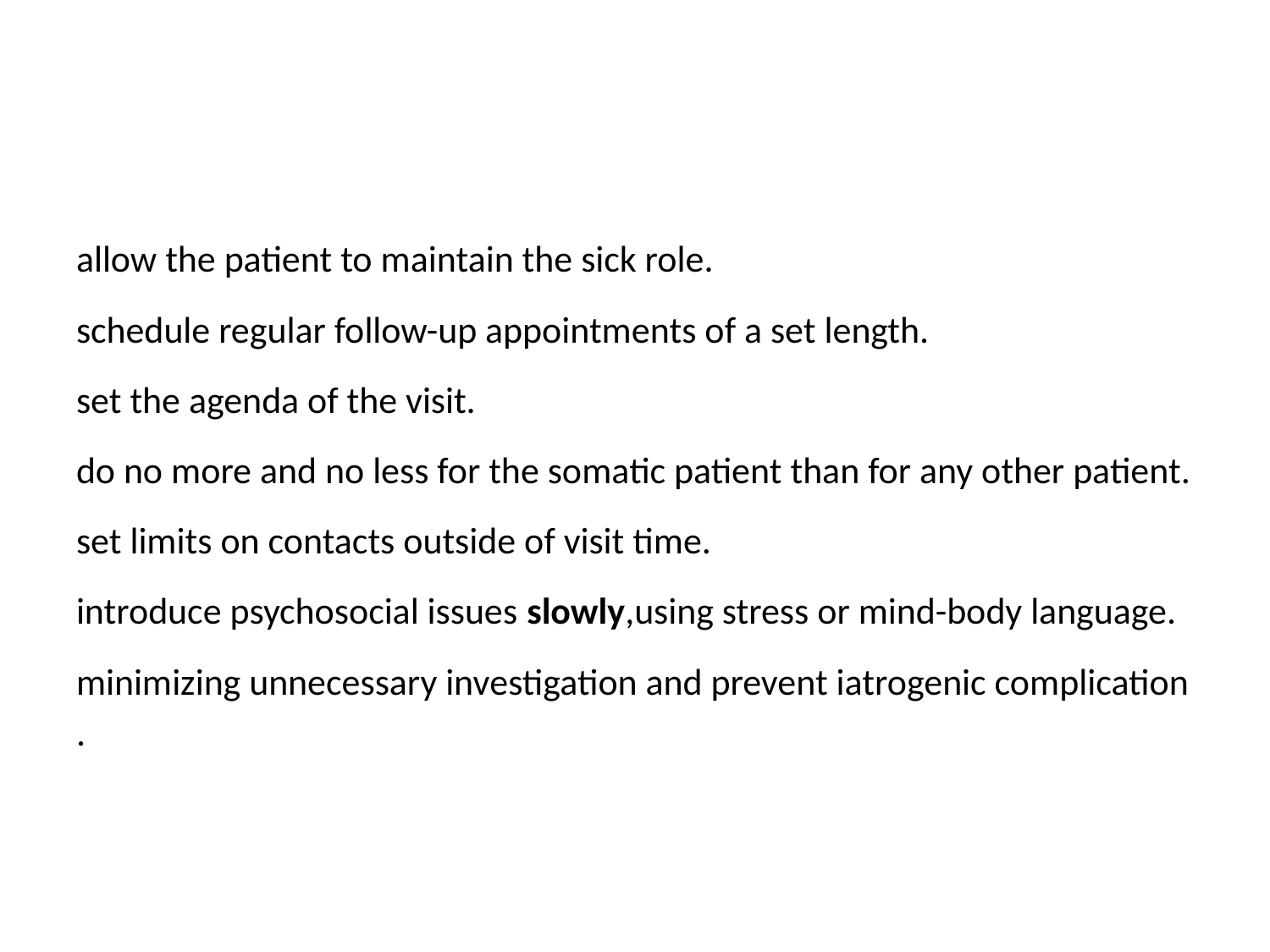

#
allow the patient to maintain the sick role.
schedule regular follow-up appointments of a set length.
set the agenda of the visit.
do no more and no less for the somatic patient than for any other patient.
set limits on contacts outside of visit time.
introduce psychosocial issues slowly,using stress or mind-body language.
minimizing unnecessary investigation and prevent iatrogenic complication .